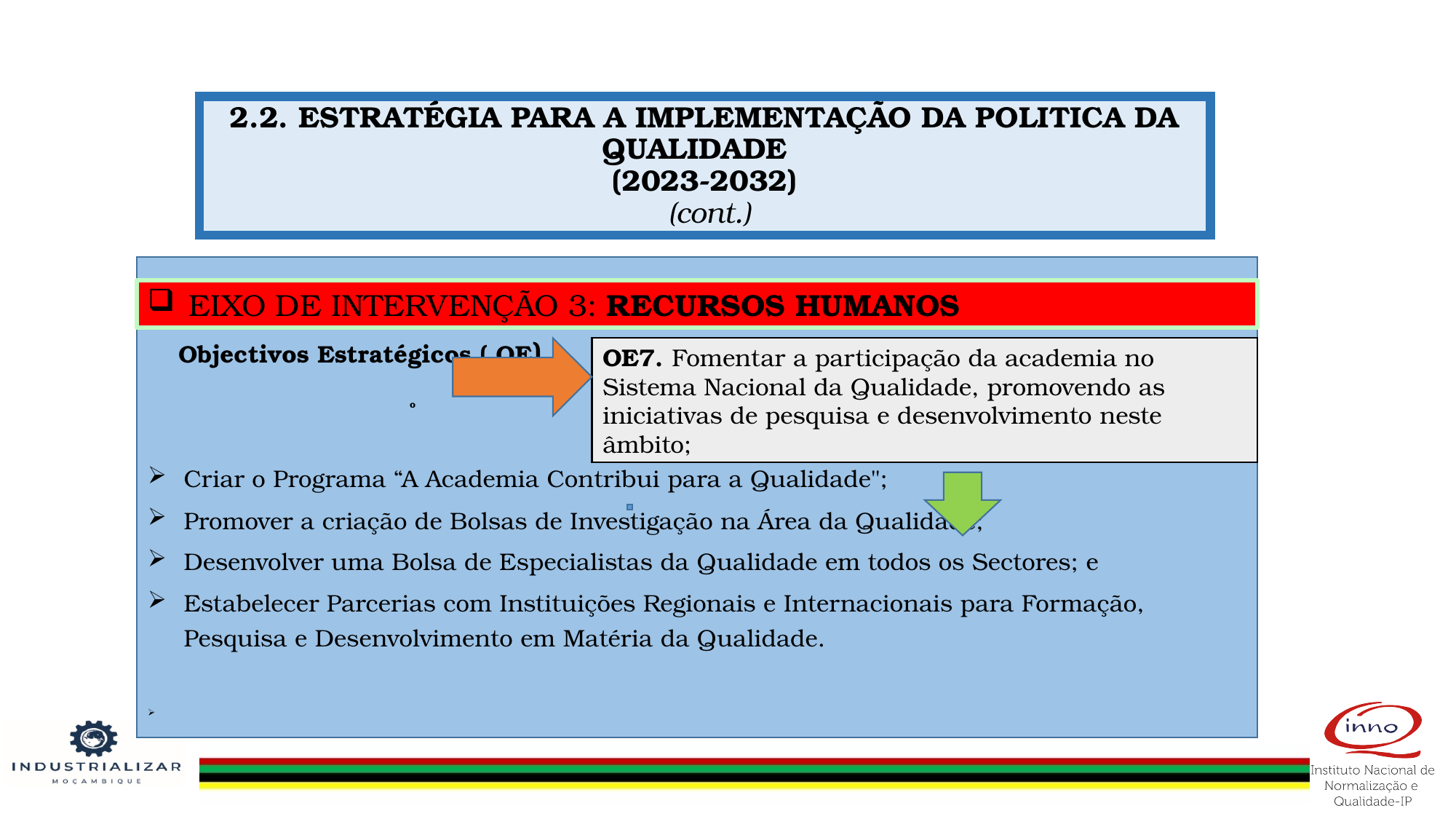

# 2.2. ESTRATÉGIA PARA A IMPLEMENTAÇÃO DA POLITICA DA QUALIDADE (2023-2032) (cont.)

            Objectivos Estratégicos ( OE)

                                                                                o
                                                                           Acções Estratégicas ( AE)
Criar o Programa “A Academia Contribui para a Qualidade";
Promover a criação de Bolsas de Investigação na Área da Qualidade;
Desenvolver uma Bolsa de Especialistas da Qualidade em todos os Sectores; e
Estabelecer Parcerias com Instituições Regionais e Internacionais para Formação, Pesquisa e Desenvolvimento em Matéria da Qualidade.

eixo de intervenção 3: RECURSOS HUMANOS

OE7. Fomentar a participação da academia no Sistema Nacional da Qualidade, promovendo as iniciativas de pesquisa e desenvolvimento neste âmbito;

23